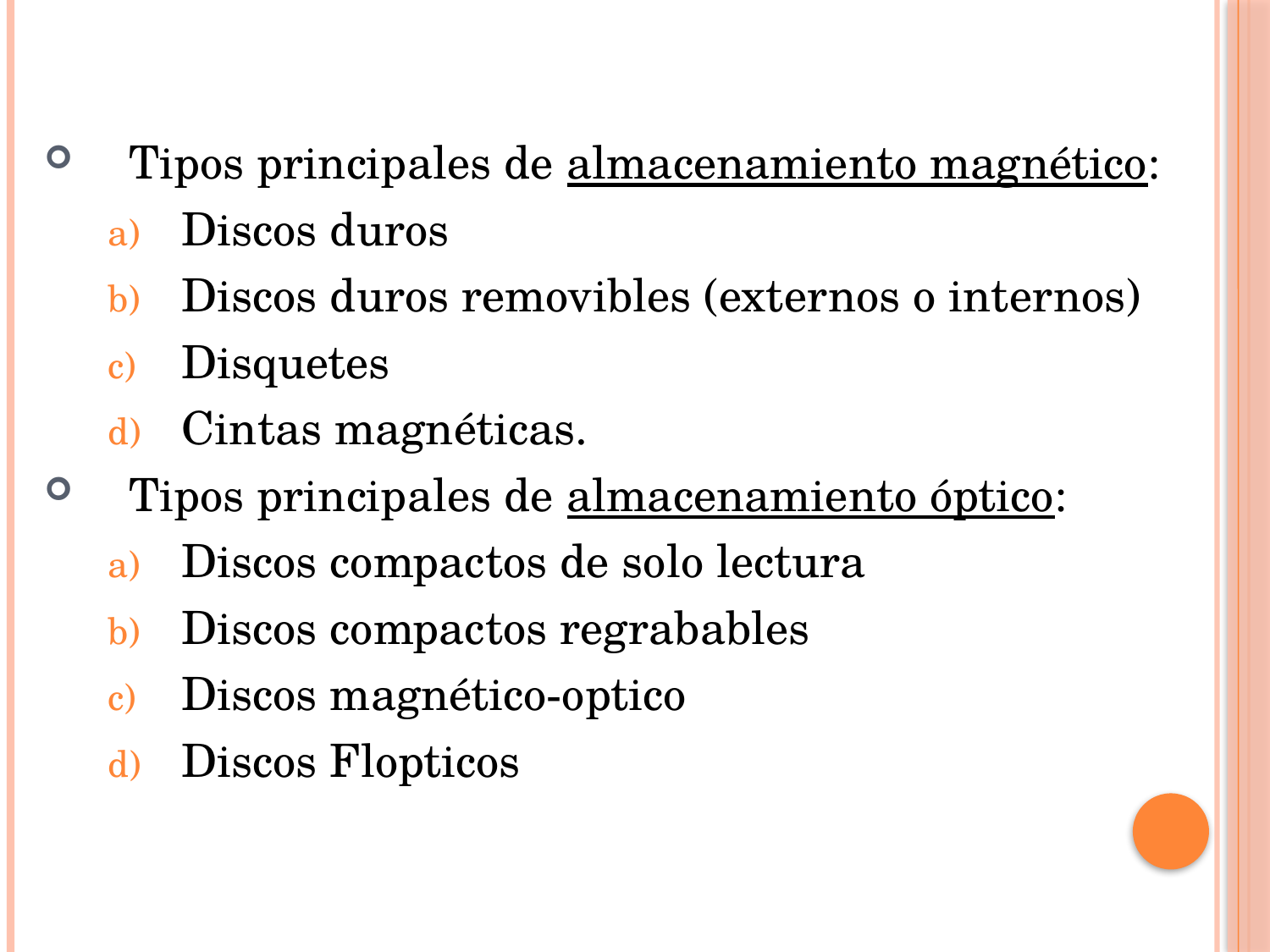

# Tipos principales de almacenamiento magnético:
Discos duros
Discos duros removibles (externos o internos)
Disquetes
Cintas magnéticas.
Tipos principales de almacenamiento óptico:
Discos compactos de solo lectura
Discos compactos regrabables
Discos magnético-optico
Discos Flopticos